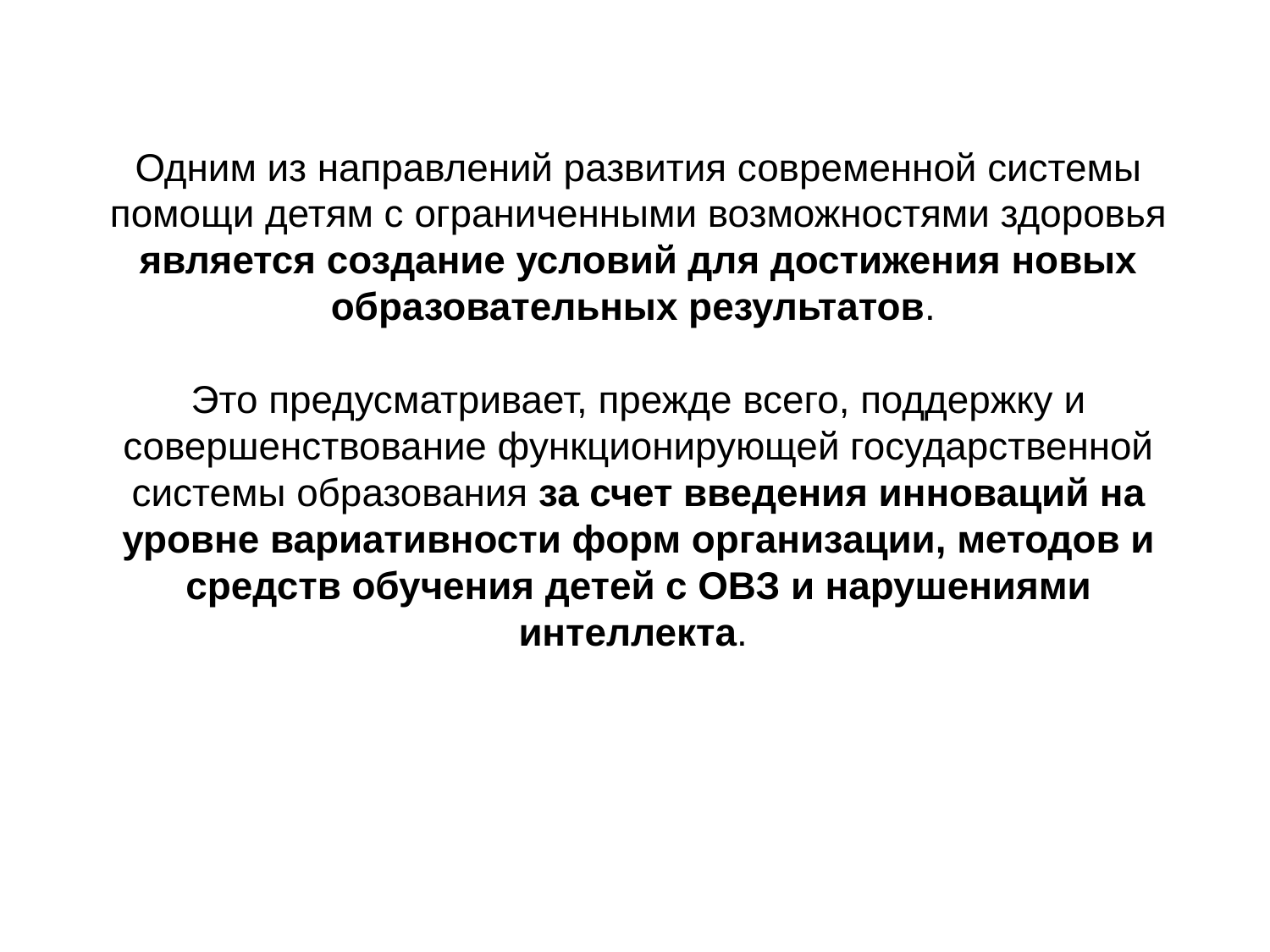

# Одним из направлений развития современной системы помощи детям с ограниченными возможностями здоровья является создание условий для достижения новых образовательных результатов. Это предусматривает, прежде всего, поддержку и совершенствование функционирующей государственной системы образования за счет введения инноваций на уровне вариативности форм организации, методов и средств обучения детей с ОВЗ и нарушениями интеллекта.